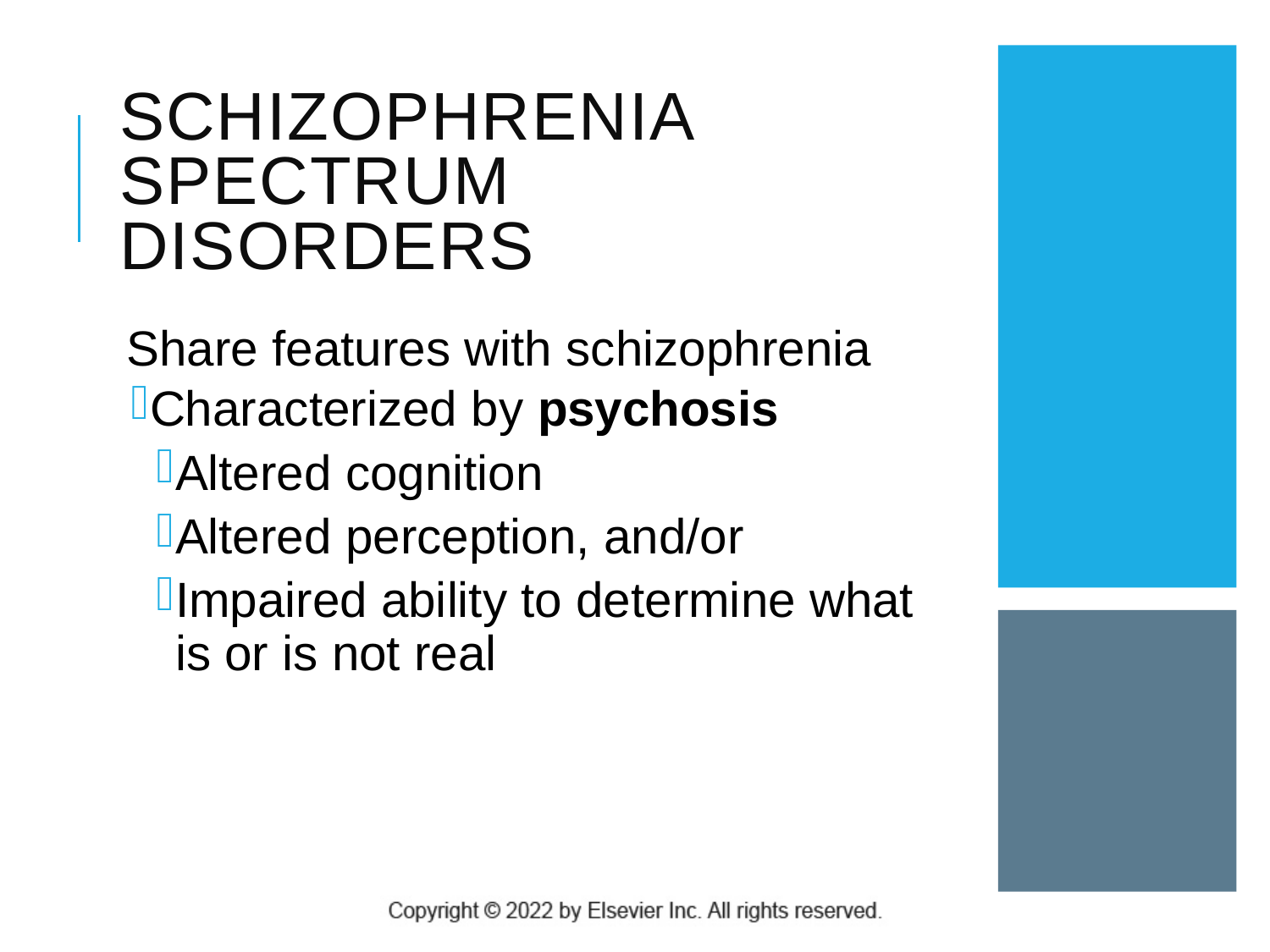

# Schizophrenia Spectrum Disorders
Share features with schizophrenia
Characterized by psychosis
Altered cognition
Altered perception, and/or
Impaired ability to determine what is or is not real